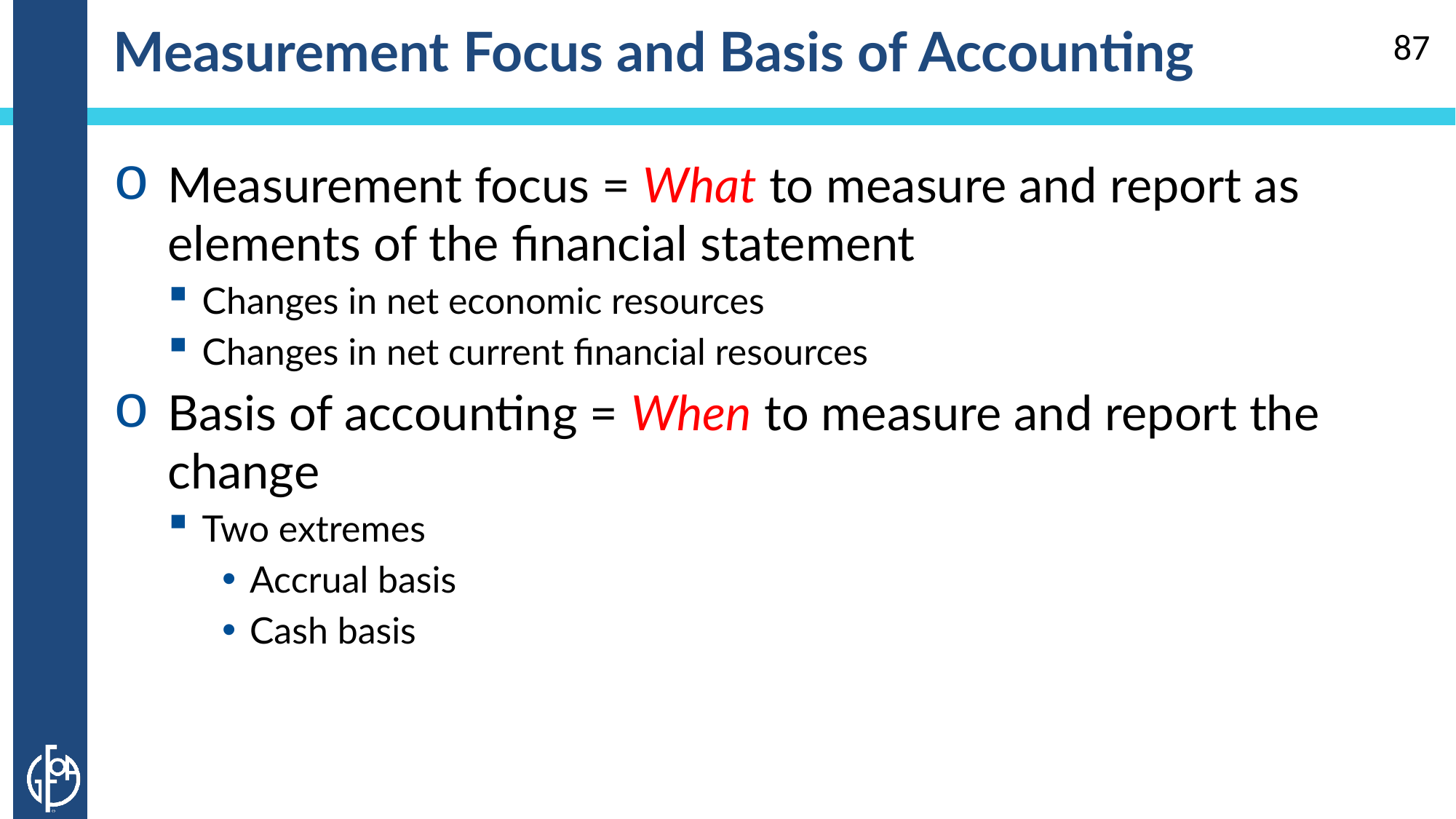

# Measurement Focus and Basis of Accounting
87
Measurement focus = What to measure and report as elements of the financial statement
Changes in net economic resources
Changes in net current financial resources
Basis of accounting = When to measure and report the change
Two extremes
Accrual basis
Cash basis